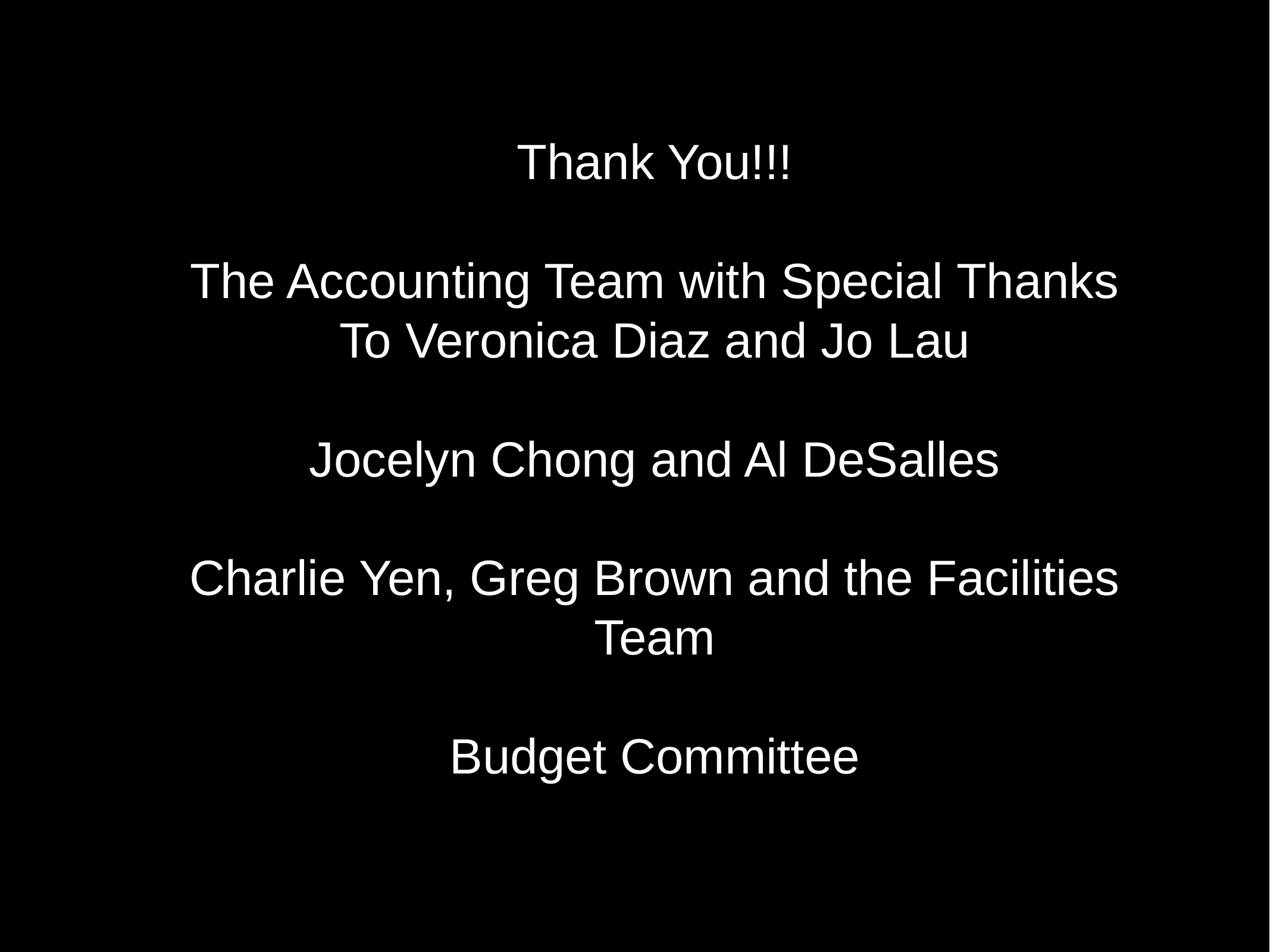

Thank You!!!

The Accounting Team with Special Thanks To Veronica Diaz and Jo Lau

Jocelyn Chong and Al DeSalles

Charlie Yen, Greg Brown and the Facilities Team

Budget Committee